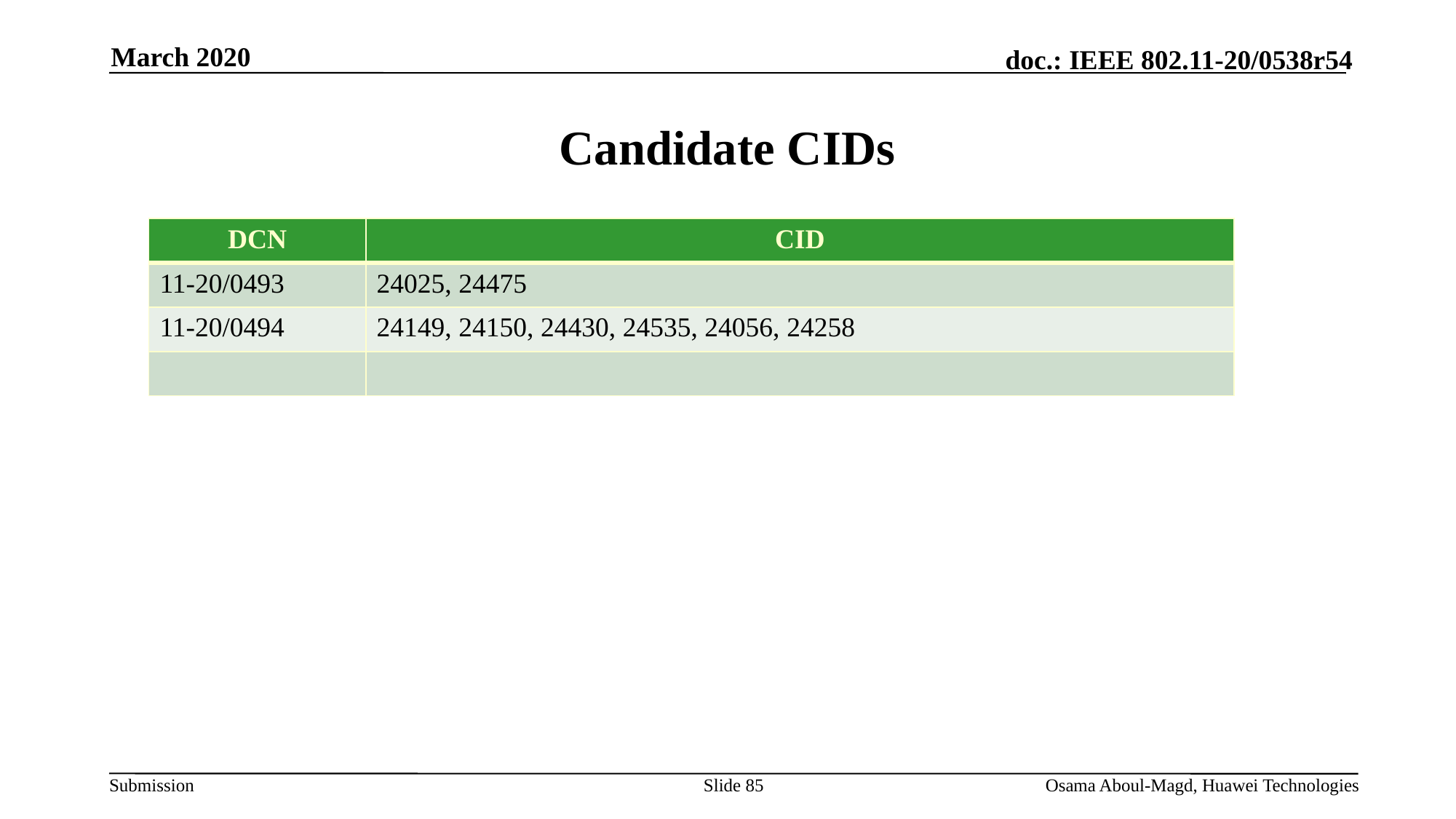

March 2020
# Candidate CIDs
| DCN | CID |
| --- | --- |
| 11-20/0493 | 24025, 24475 |
| 11-20/0494 | 24149, 24150, 24430, 24535, 24056, 24258 |
|  |  |
Slide 85
Osama Aboul-Magd, Huawei Technologies